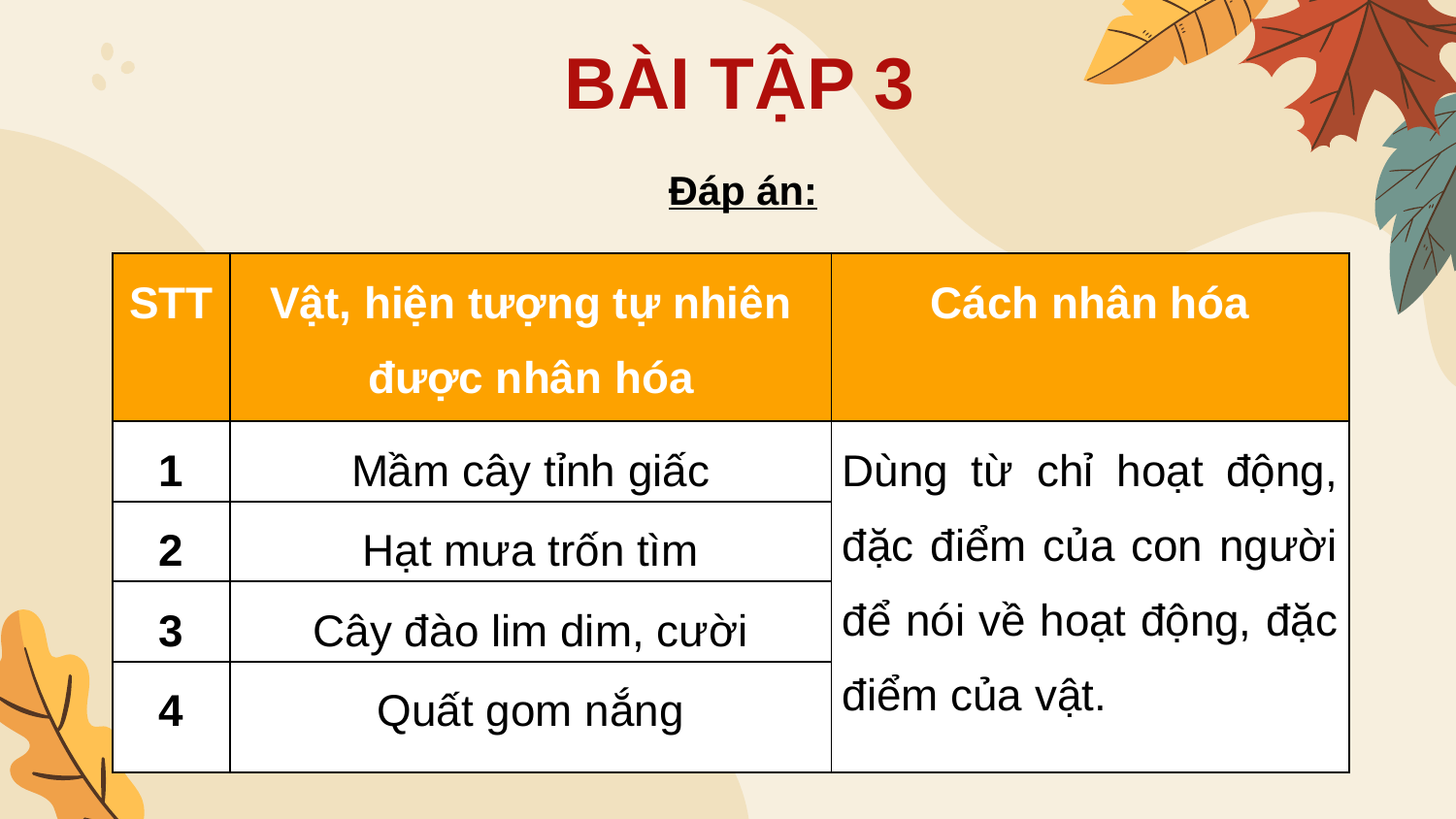

BÀI TẬP 3

Đáp án:
| STT | Vật, hiện tượng tự nhiên được nhân hóa | Cách nhân hóa |
| --- | --- | --- |
| 1 | Mầm cây tỉnh giấc | Dùng từ chỉ hoạt động, đặc điểm của con người để nói về hoạt động, đặc điểm của vật. |
| 2 | Hạt mưa trốn tìm |  |
| 3 | Cây đào lim dim, cười |  |
| 4 | Quất gom nắng |  |